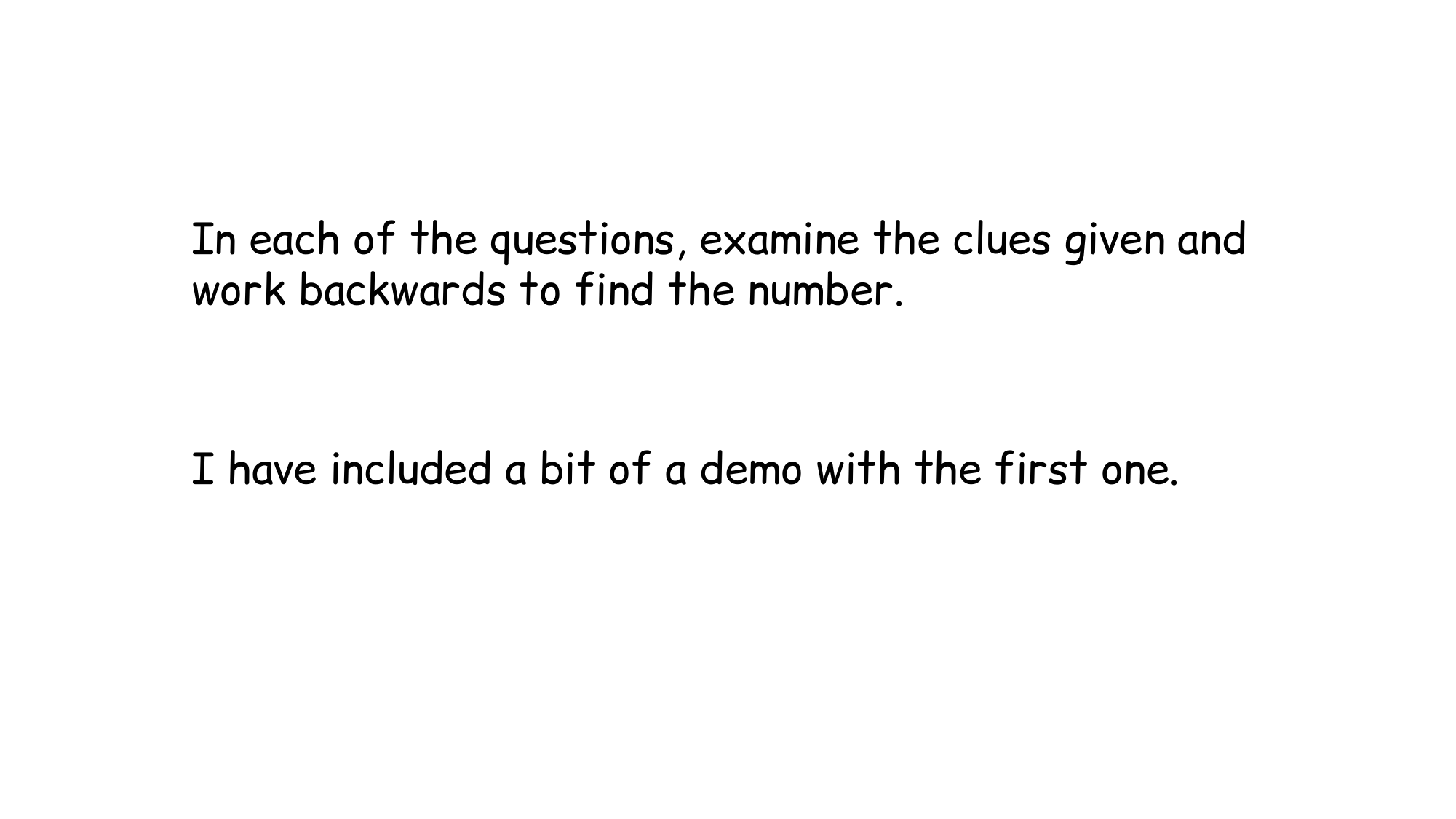

In each of the questions, examine the clues given and work backwards to find the number.
I have included a bit of a demo with the first one.